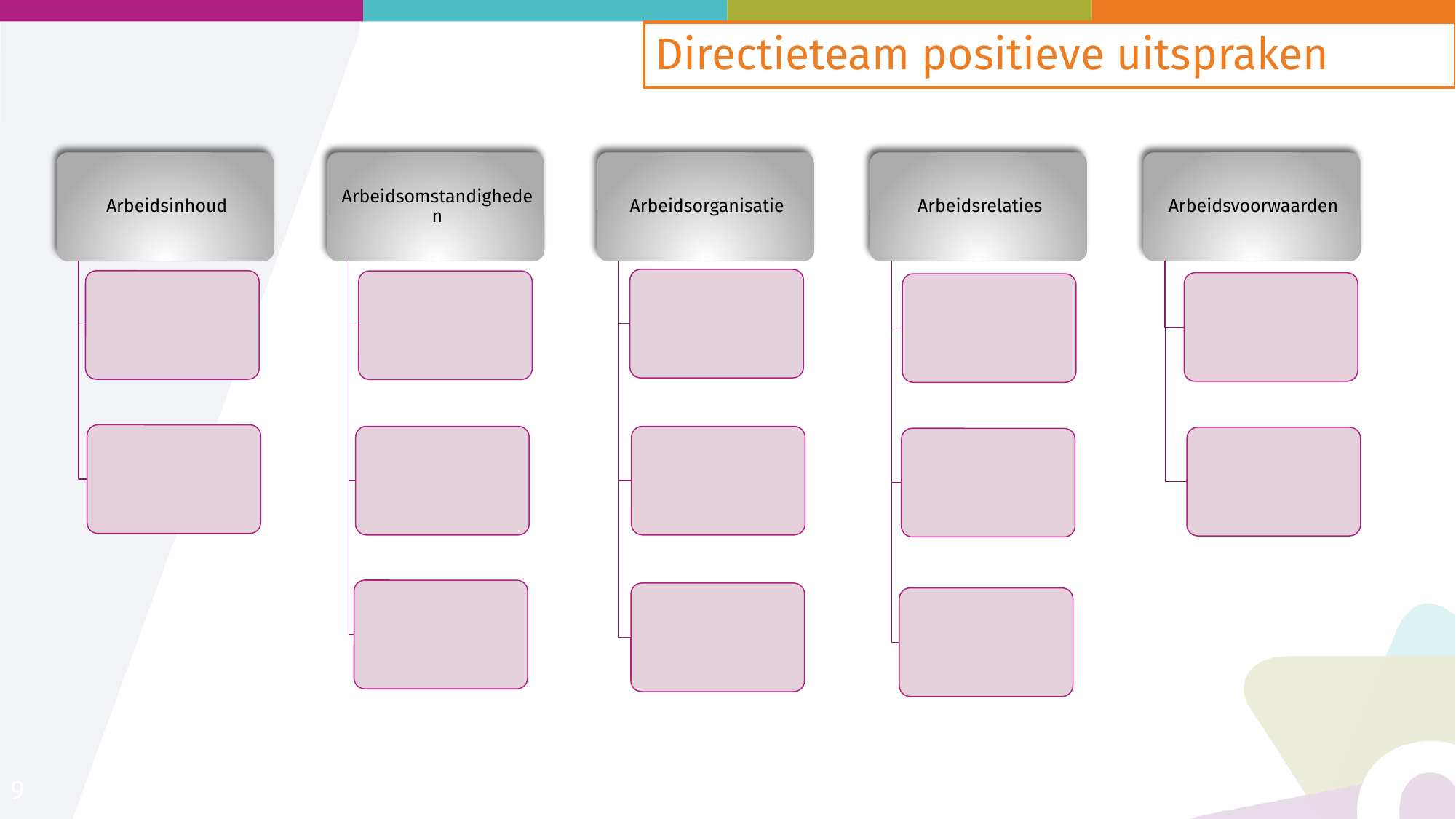

Directieteam positieve uitspraken
Arbeidsinhoud

Arbeidsomstandigheden

Arbeidsorganisatie

Arbeidsrelaties

Arbeidsvoorwaarden

9